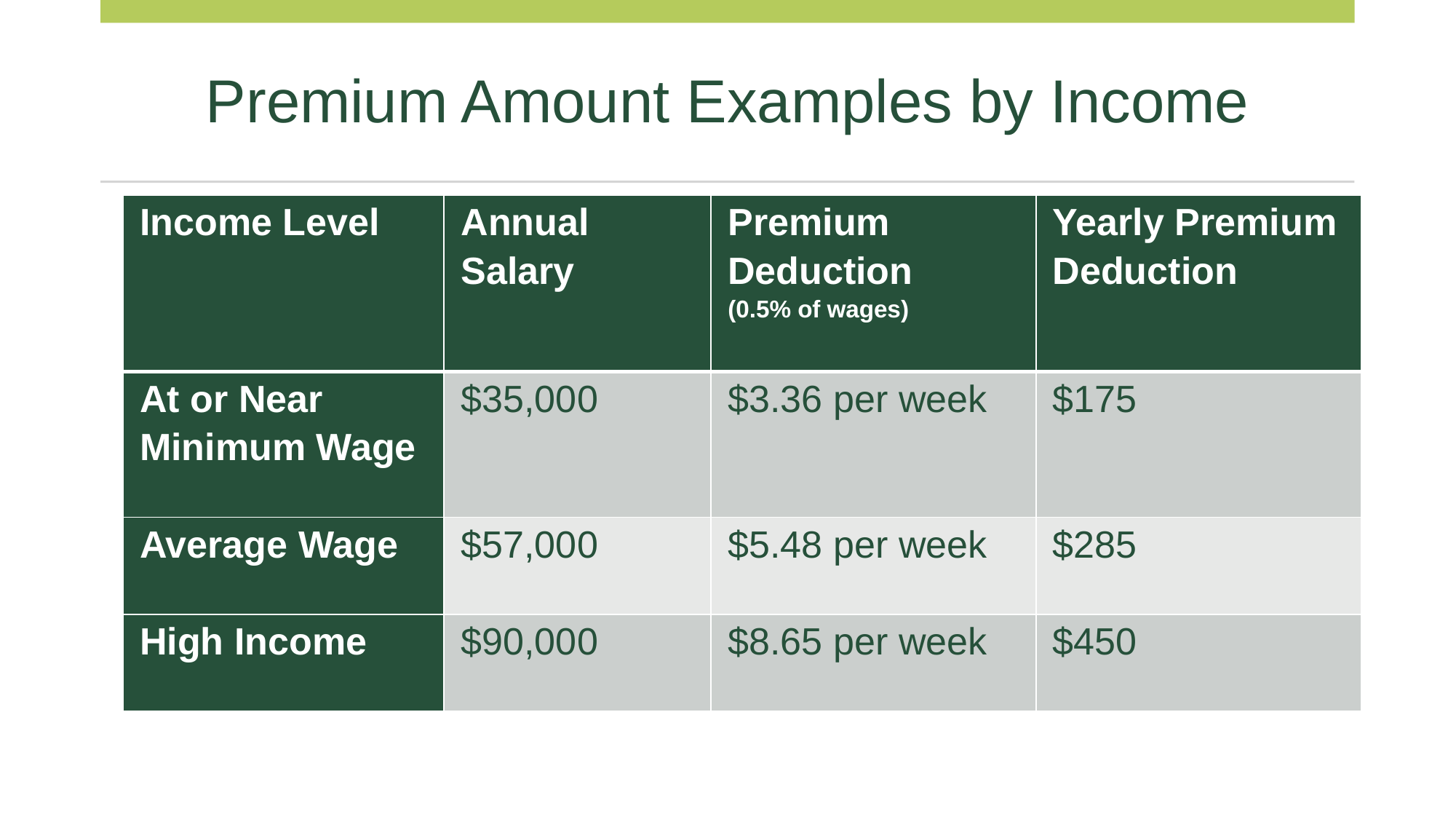

# Premium Amount Examples by Income

| Income Level | Annual Salary | Premium Deduction (0.5% of wages) | Yearly Premium Deduction |
| --- | --- | --- | --- |
| At or Near Minimum Wage | $35,000 | $3.36 per week | $175 |
| Average Wage | $57,000 | $5.48 per week | $285 |
| High Income | $90,000 | $8.65 per week | $450 |